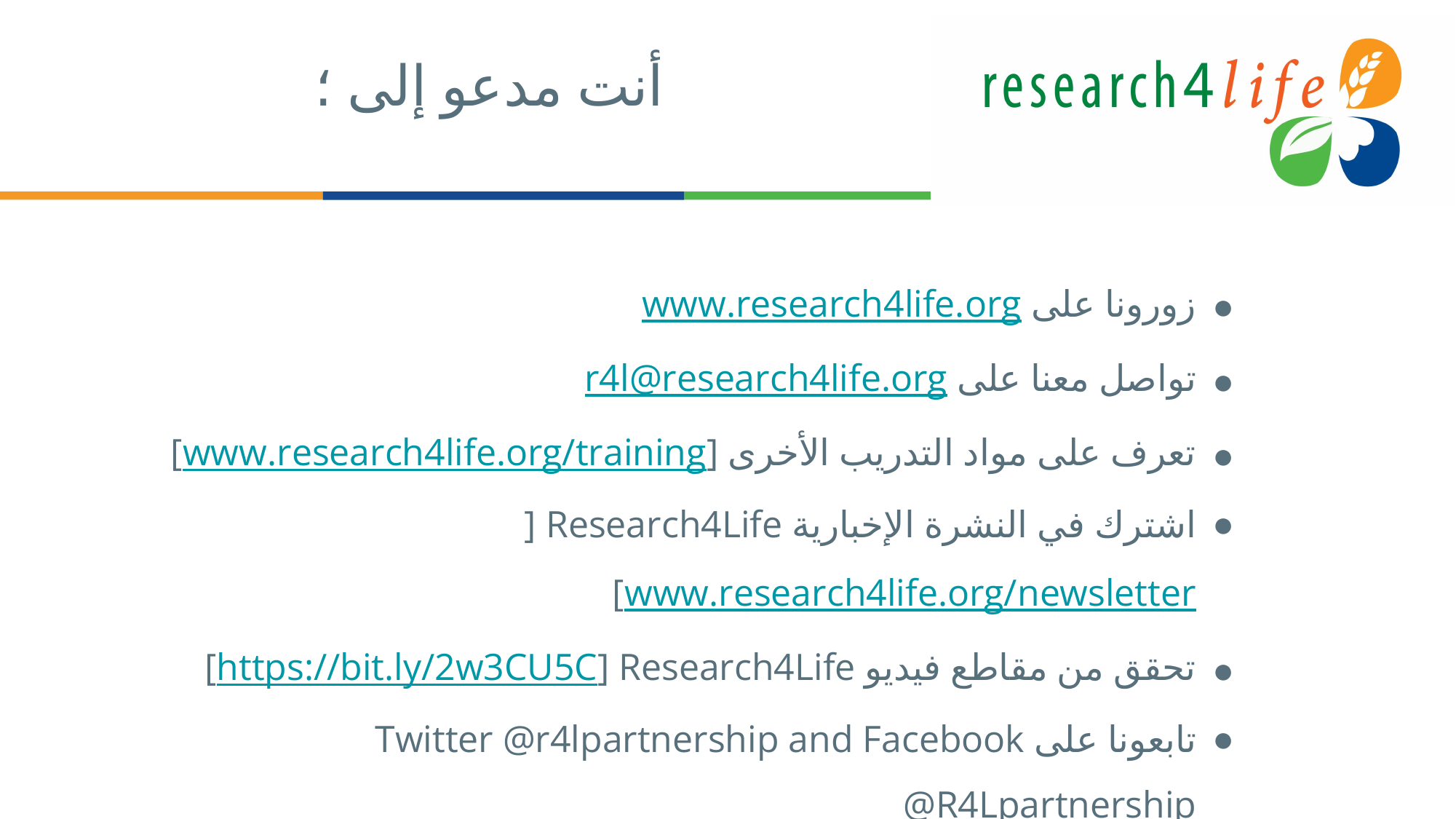

# أنت مدعو إلى ؛
زورونا على www.research4life.org
تواصل معنا على r4l@research4life.org
تعرف على مواد التدريب الأخرى [www.research4life.org/training]
اشترك في النشرة الإخبارية Research4Life [www.research4life.org/newsletter]
تحقق من مقاطع فيديو Research4Life [https://bit.ly/2w3CU5C]
تابعونا على Twitter @r4lpartnership and Facebook @R4Lpartnership